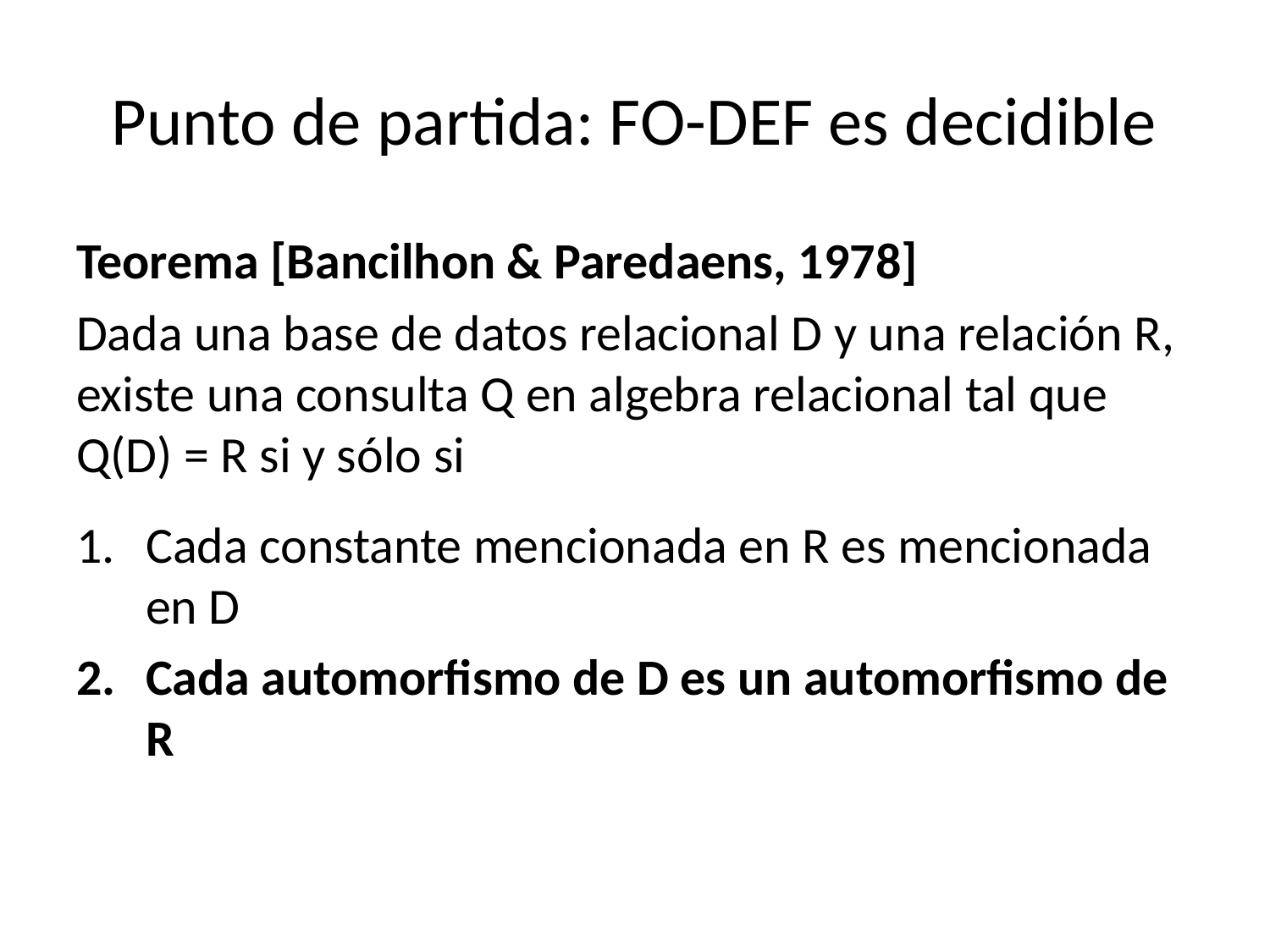

# Punto de partida: FO-DEF es decidible
Teorema [Bancilhon & Paredaens, 1978]
Dada una base de datos relacional D y una relación R, existe una consulta Q en algebra relacional tal que Q(D) = R si y sólo si

Cada constante mencionada en R es mencionada en D
Cada automorfismo de D es un automorfismo de R